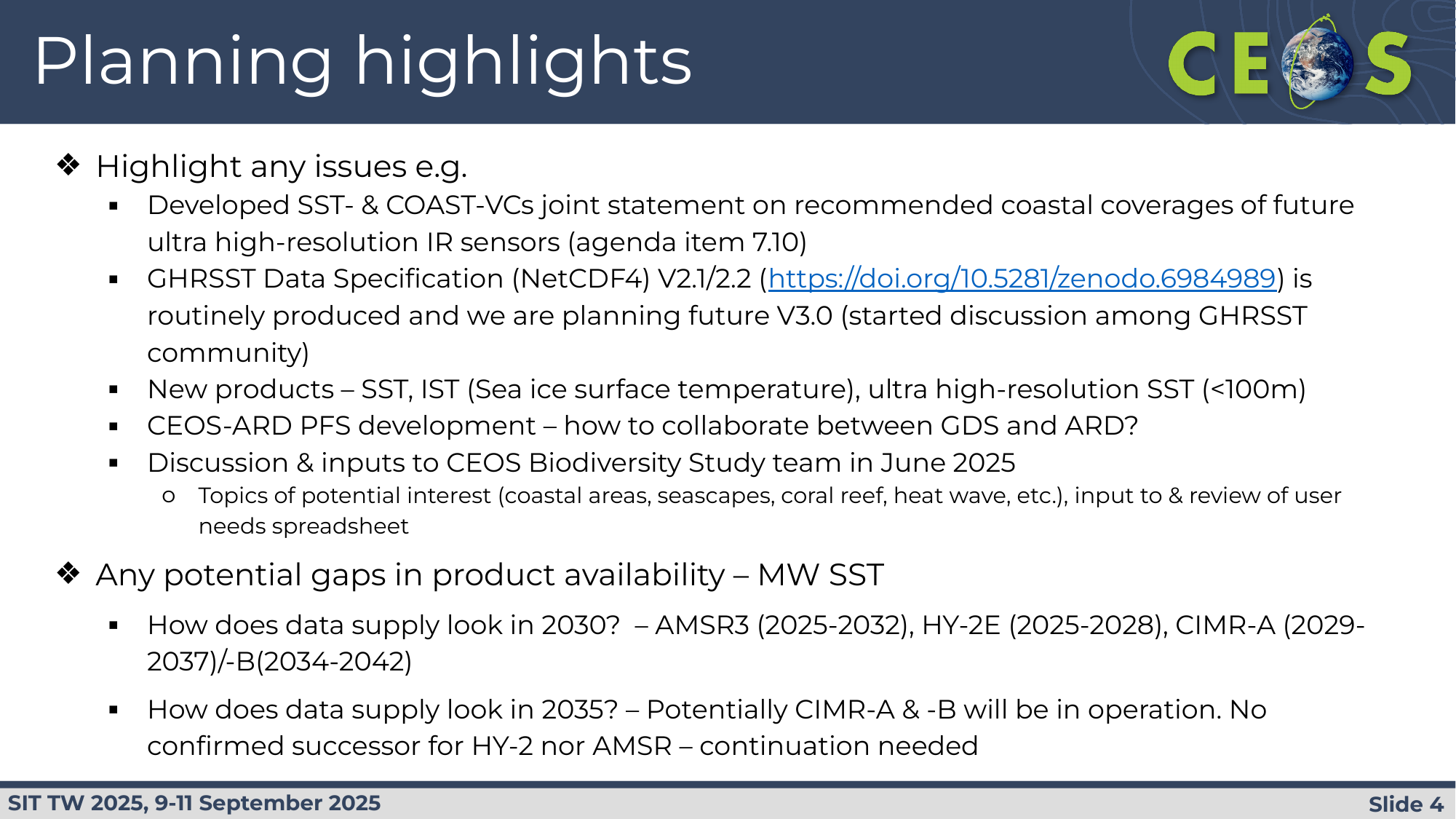

# Planning highlights
Highlight any issues e.g.
Developed SST- & COAST-VCs joint statement on recommended coastal coverages of future ultra high-resolution IR sensors (agenda item 7.10)
GHRSST Data Specification (NetCDF4) V2.1/2.2 (https://doi.org/10.5281/zenodo.6984989) is routinely produced and we are planning future V3.0 (started discussion among GHRSST community)
New products – SST, IST (Sea ice surface temperature), ultra high-resolution SST (<100m)
CEOS-ARD PFS development – how to collaborate between GDS and ARD?
Discussion & inputs to CEOS Biodiversity Study team in June 2025
Topics of potential interest (coastal areas, seascapes, coral reef, heat wave, etc.), input to & review of user needs spreadsheet
Any potential gaps in product availability – MW SST
How does data supply look in 2030?  – AMSR3 (2025-2032), HY-2E (2025-2028), CIMR-A (2029-2037)/-B(2034-2042)
How does data supply look in 2035? – Potentially CIMR-A & -B will be in operation. No confirmed successor for HY-2 nor AMSR – continuation needed